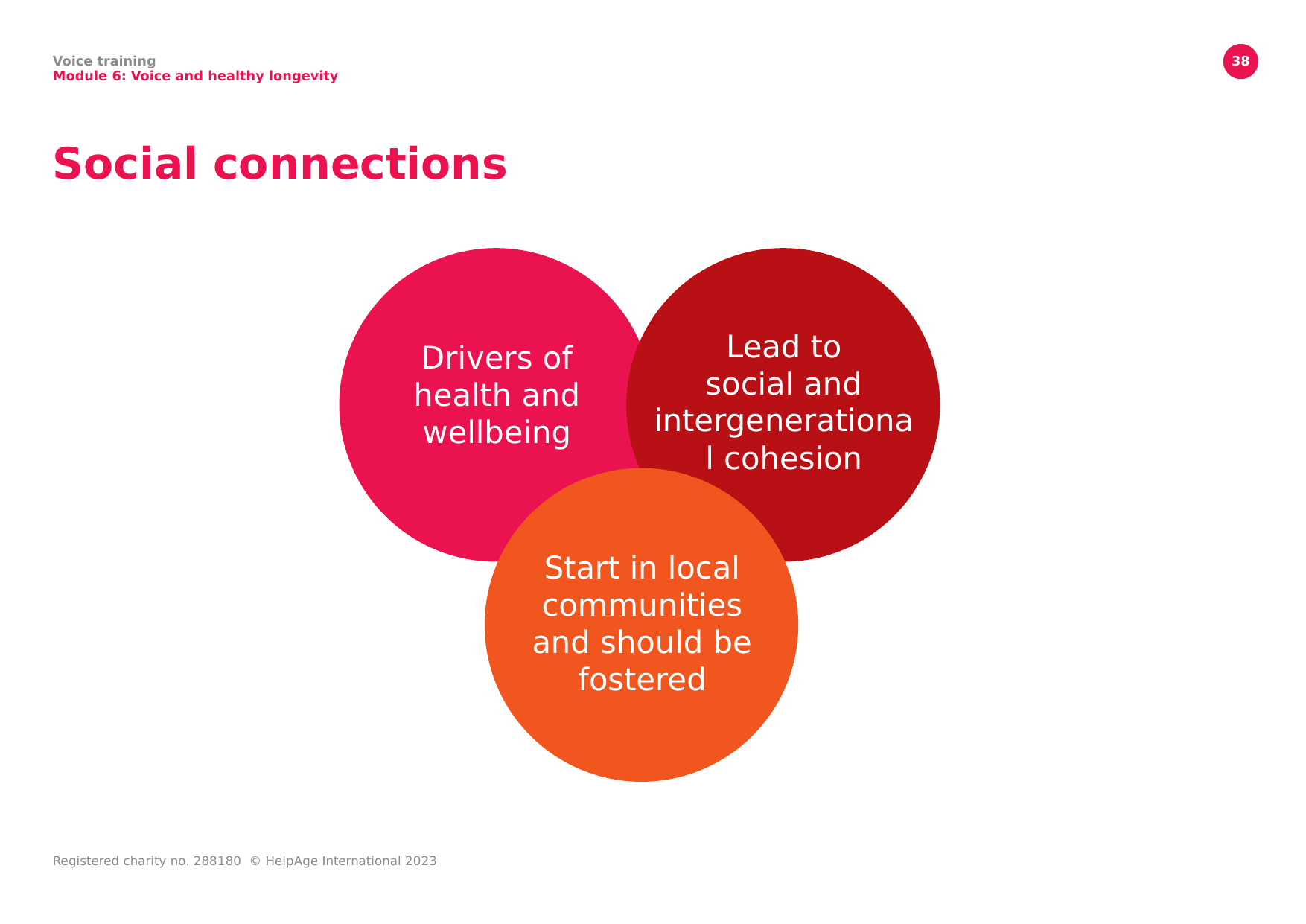

Voice training
Module 6: Voice and healthy longevity
38
# Social connections

Drivers of
health and wellbeing

Lead to
social and intergenerational cohesion

Start in local communities
and should be
fostered